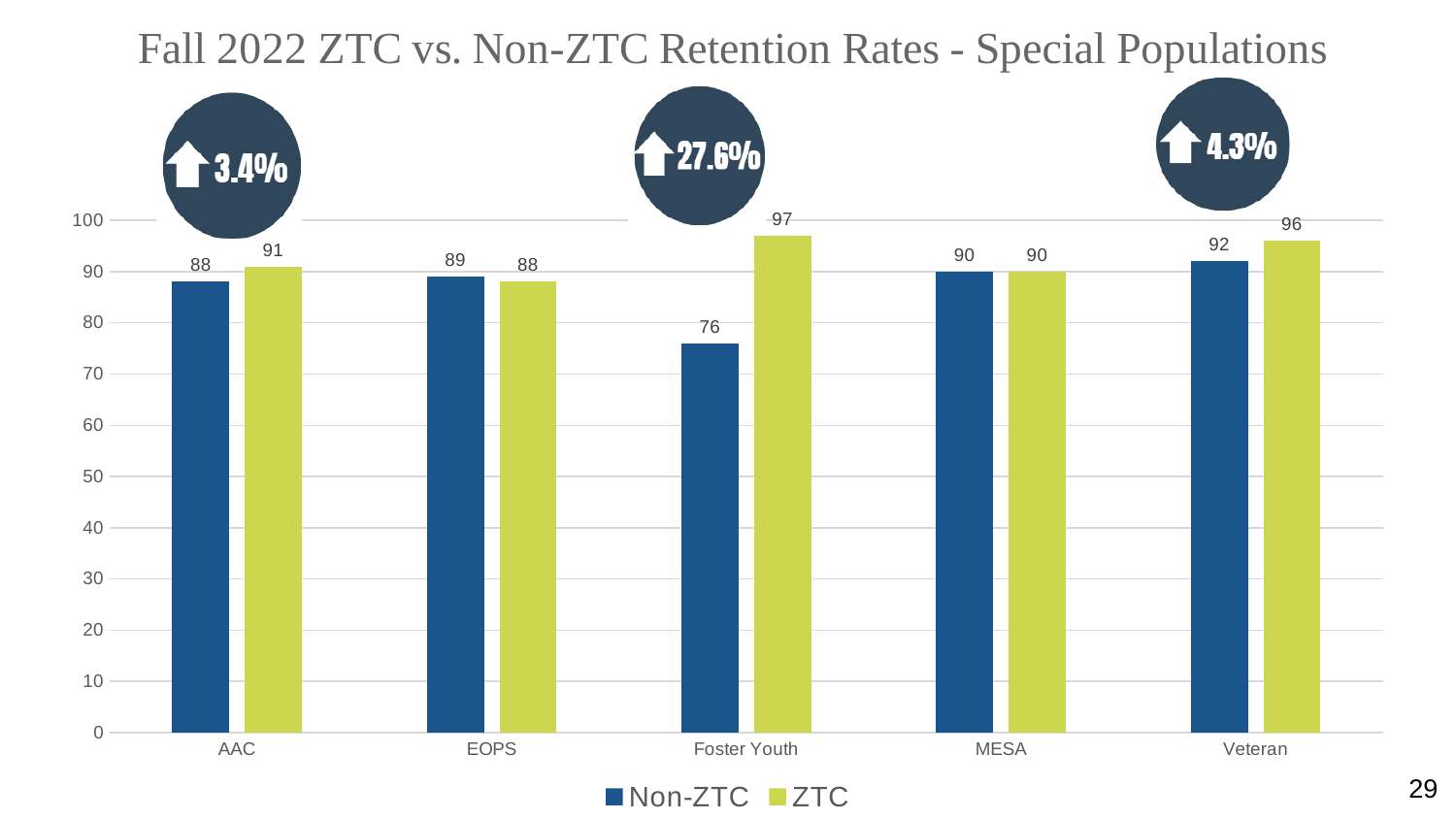

### Chart

| Category | Non-ZTC | ZTC |
|---|---|---|
| AAC | 88.0 | 91.0 |
| EOPS | 89.0 | 88.0 |
| Foster Youth | 76.0 | 97.0 |
| MESA | 90.0 | 90.0 |
| Veteran | 92.0 | 96.0 |
29